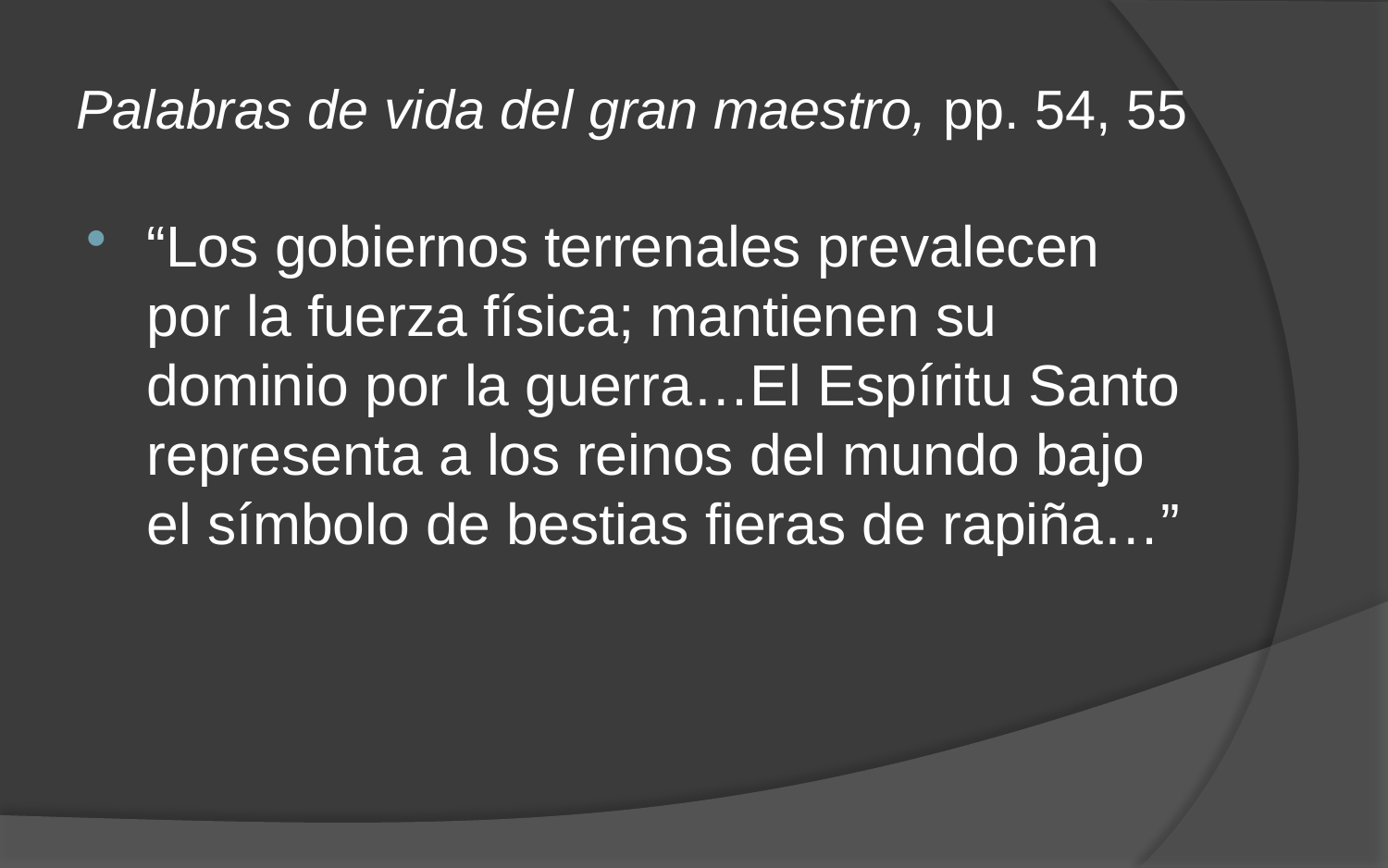

# Palabras de vida del gran maestro, pp. 54, 55
“Los gobiernos terrenales prevalecen por la fuerza física; mantienen su dominio por la guerra…El Espíritu Santo representa a los reinos del mundo bajo el símbolo de bestias fieras de rapiña…”